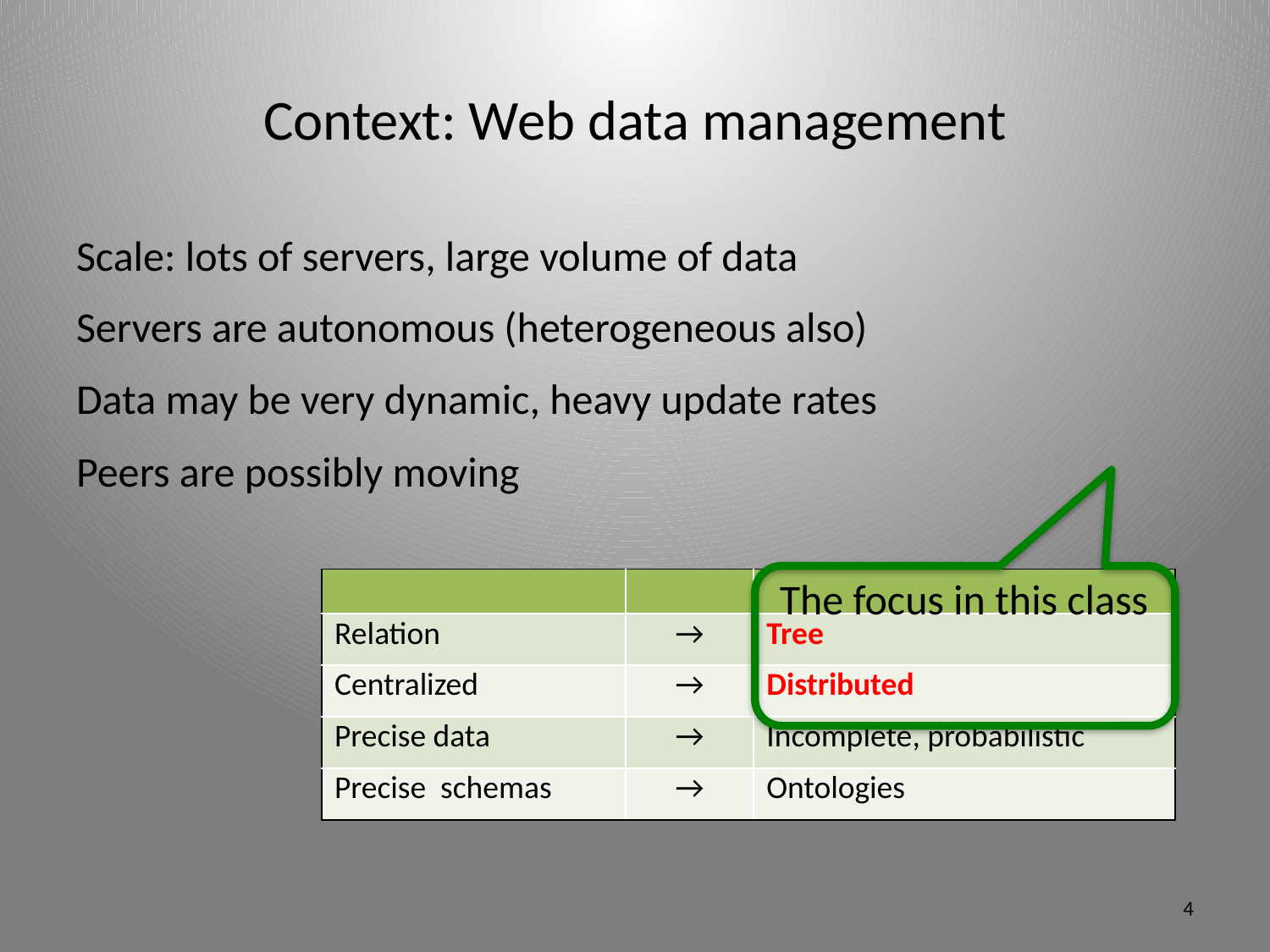

# Context: Web data management
Scale: lots of servers, large volume of data
Servers are autonomous (heterogeneous also)
Data may be very dynamic, heavy update rates
Peers are possibly moving

 The focus in this class
|  |  |  |
| --- | --- | --- |
| Relation | → | Tree |
| Centralized | → | Distributed |
| Precise data | → | Incomplete, probabilistic |
| Precise schemas | → | Ontologies |
4